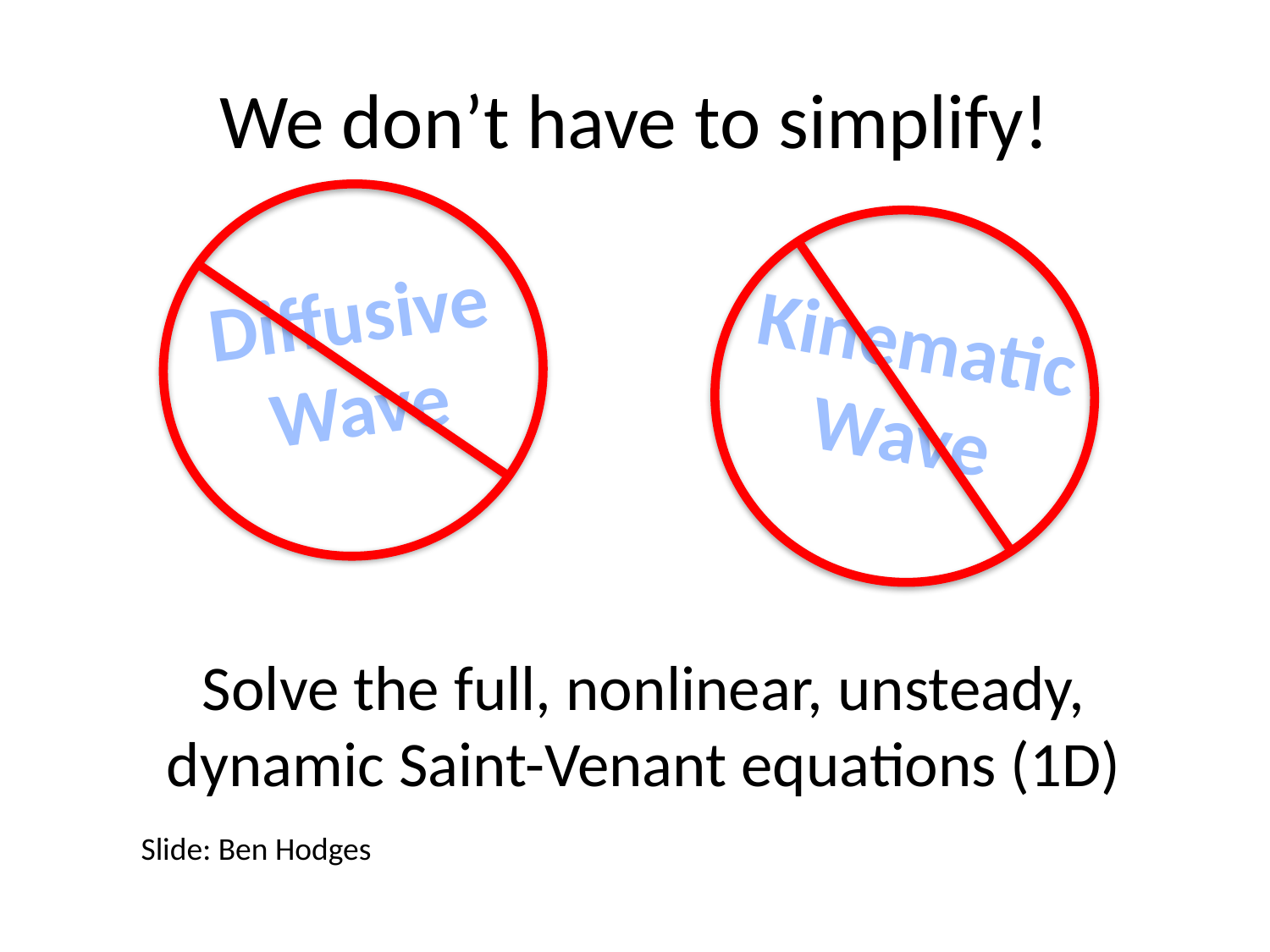

# We don’t have to simplify!

Diffusive Wave
Kinematic Wave
Solve the full, nonlinear, unsteady, dynamic Saint-Venant equations (1D)
Slide: Ben Hodges